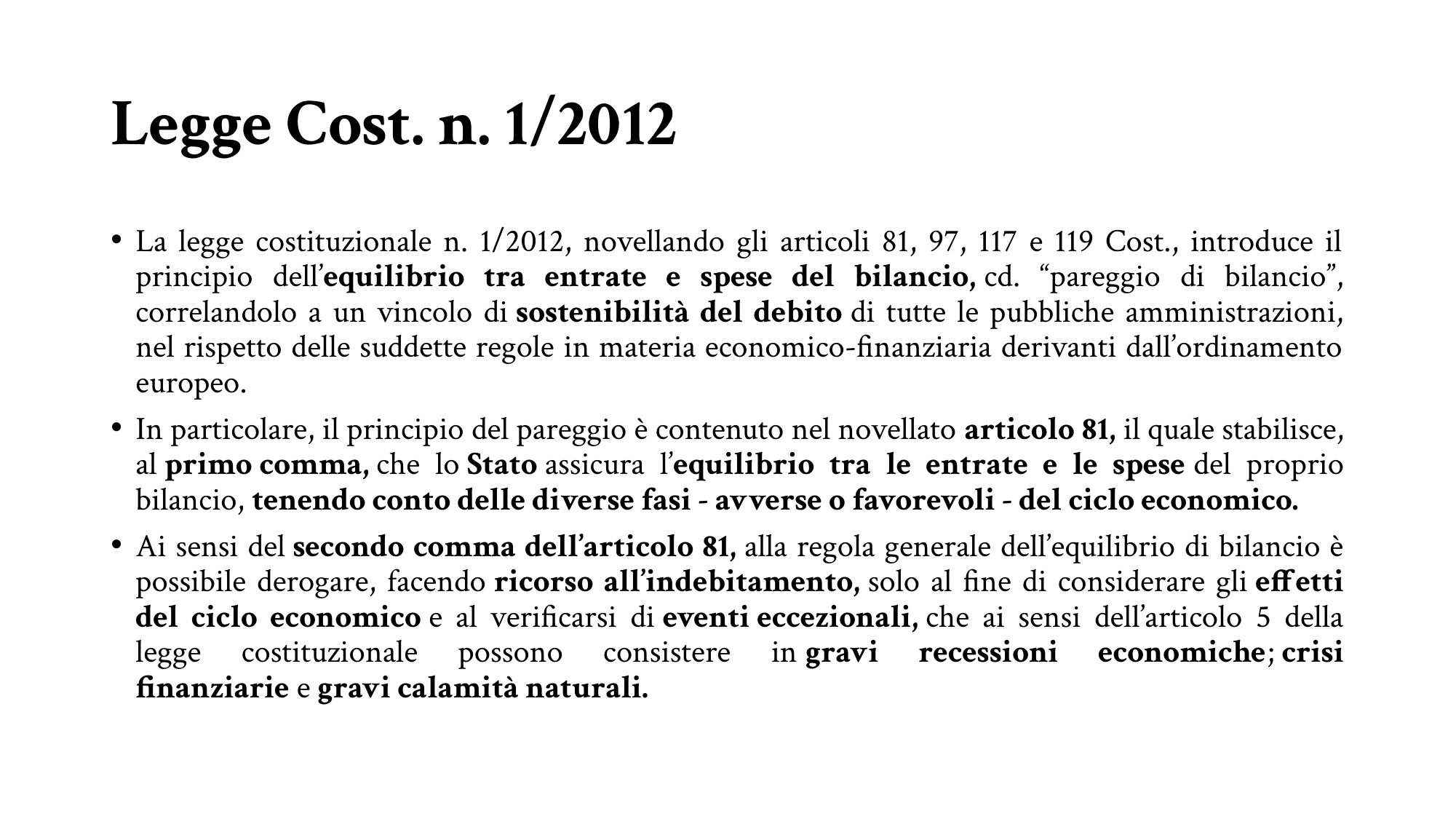

# Legge Cost. n. 1/2012
La legge costituzionale n. 1/2012, novellando gli articoli 81, 97, 117 e 119 Cost., introduce il principio dell’equilibrio tra entrate e spese del bilancio, cd. “pareggio di bilancio”, correlandolo a un vincolo di sostenibilità del debito di tutte le pubbliche amministrazioni, nel rispetto delle suddette regole in materia economico-finanziaria derivanti dall’ordinamento europeo.
In particolare, il principio del pareggio è contenuto nel novellato articolo 81, il quale stabilisce, al primo comma, che lo Stato assicura l’equilibrio tra le entrate e le spese del proprio bilancio, tenendo conto delle diverse fasi - avverse o favorevoli - del ciclo economico.
Ai sensi del secondo comma dell’articolo 81, alla regola generale dell’equilibrio di bilancio è possibile derogare, facendo ricorso all’indebitamento, solo al fine di considerare gli effetti del ciclo economico e al verificarsi di eventi eccezionali, che ai sensi dell’articolo 5 della legge costituzionale possono consistere in gravi recessioni economiche; crisi finanziarie e gravi calamità naturali.